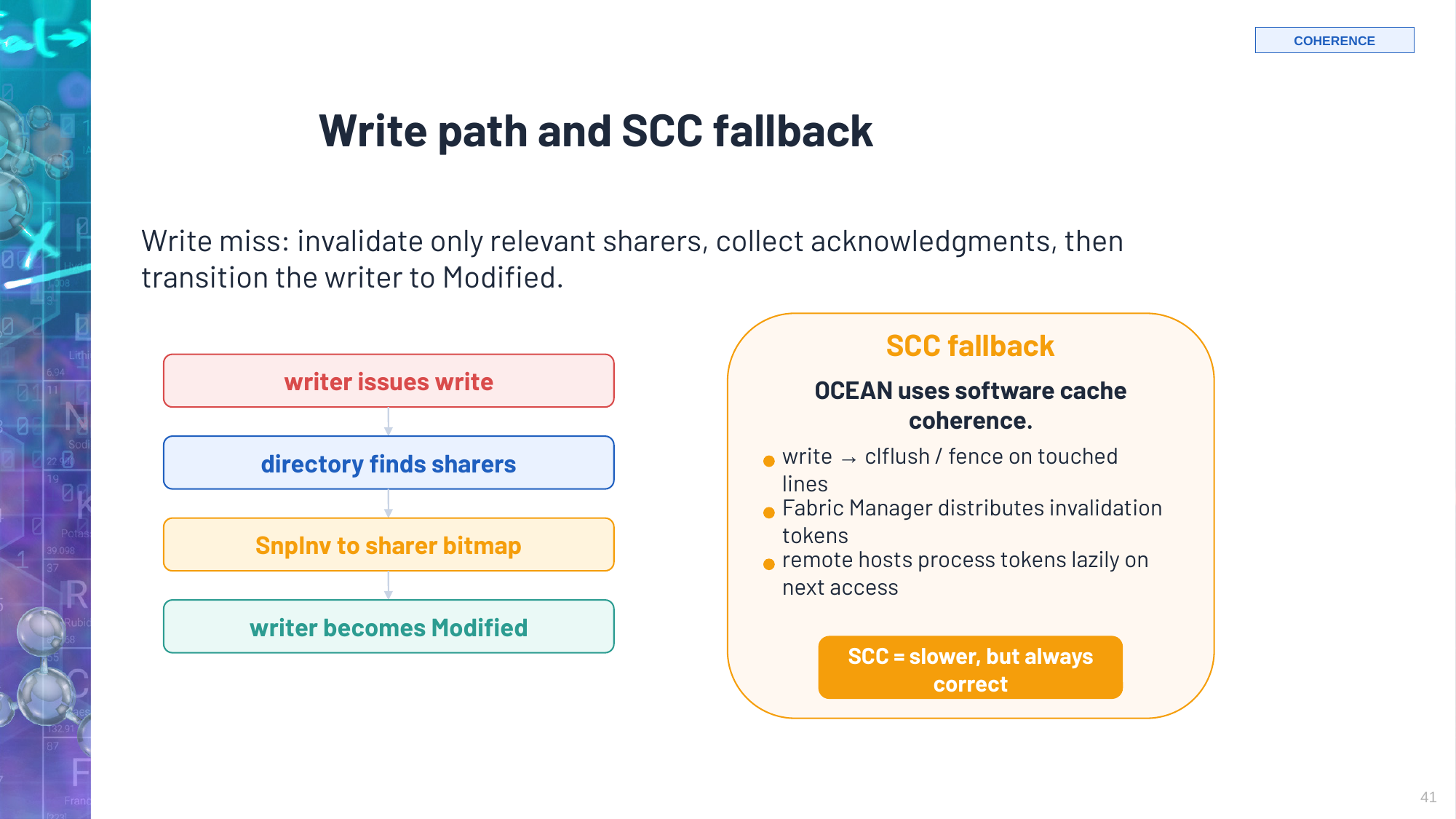

# Write path and SCC fallback
COHERENCE
Write miss: invalidate only relevant sharers, collect acknowledgments, then transition the writer to Modified.

SCC fallback

writer issues write
OCEAN uses software cache coherence.

directory finds sharers
write → clflush / fence on touched lines

Fabric Manager distributes invalidation tokens

SnpInv to sharer bitmap
remote hosts process tokens lazily on next access

writer becomes Modified

SCC = slower, but always correct
41